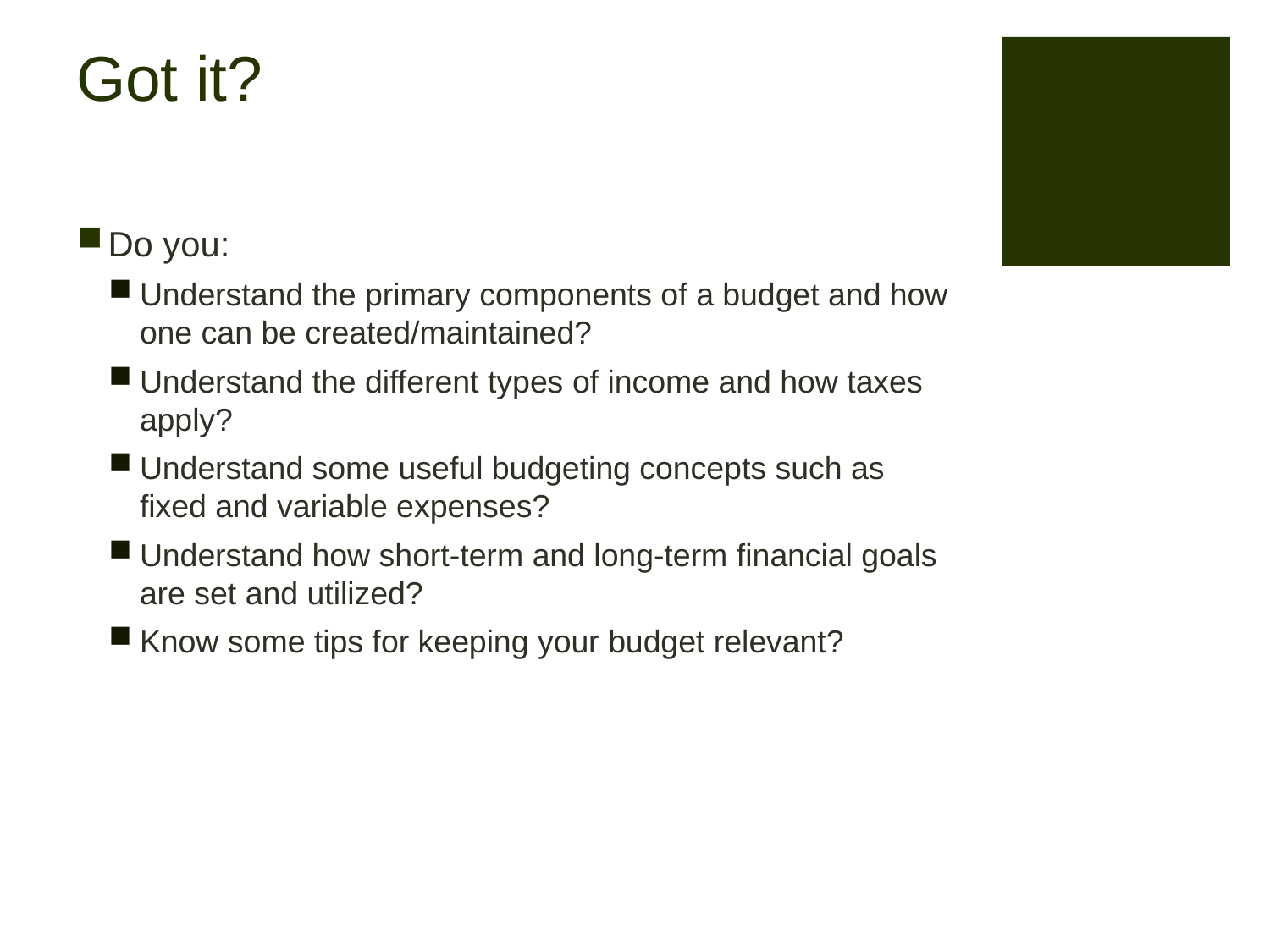

# Got it?
Do you:
Understand the primary components of a budget and how one can be created/maintained?
Understand the different types of income and how taxes apply?
Understand some useful budgeting concepts such as fixed and variable expenses?
Understand how short-term and long-term financial goals are set and utilized?
Know some tips for keeping your budget relevant?